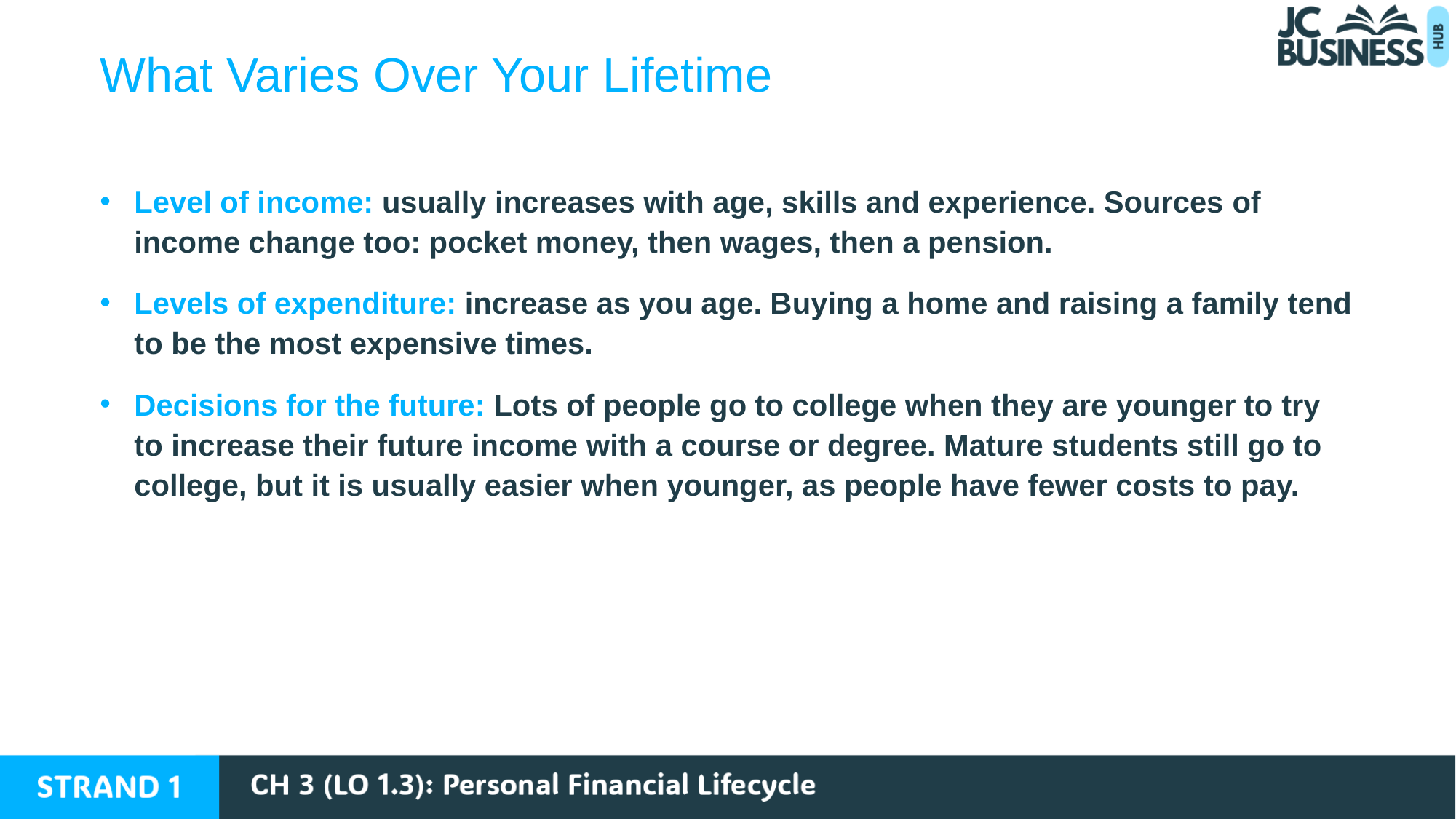

What Varies Over Your Lifetime
Level of income: usually increases with age, skills and experience. Sources of income change too: pocket money, then wages, then a pension.
Levels of expenditure: increase as you age. Buying a home and raising a family tend to be the most expensive times.
Decisions for the future: Lots of people go to college when they are younger to try to increase their future income with a course or degree. Mature students still go to college, but it is usually easier when younger, as people have fewer costs to pay.